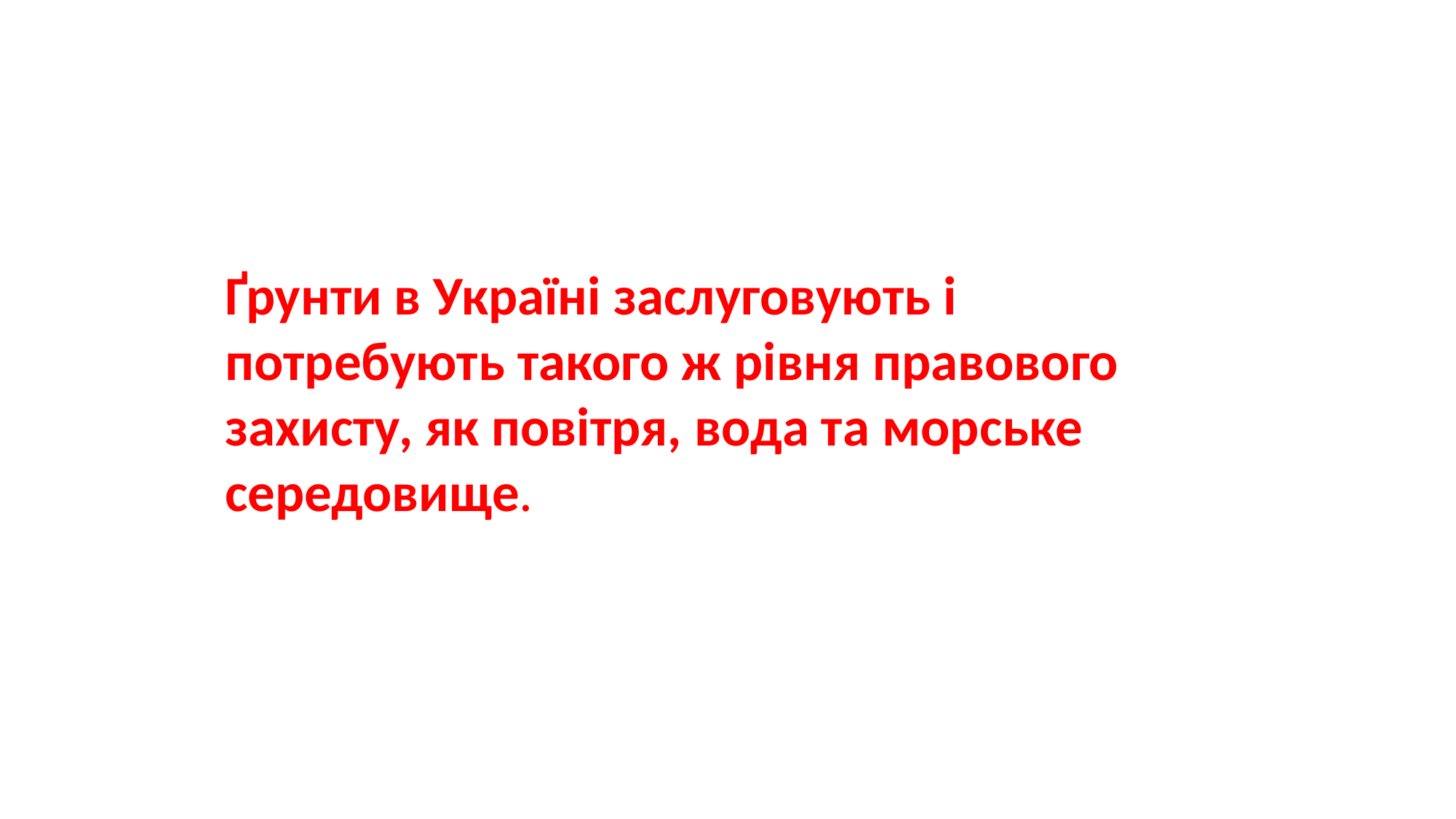

Ґрунти в Україні заслуговують і потребують такого ж рівня правового захисту, як повітря, вода та морське середовище.